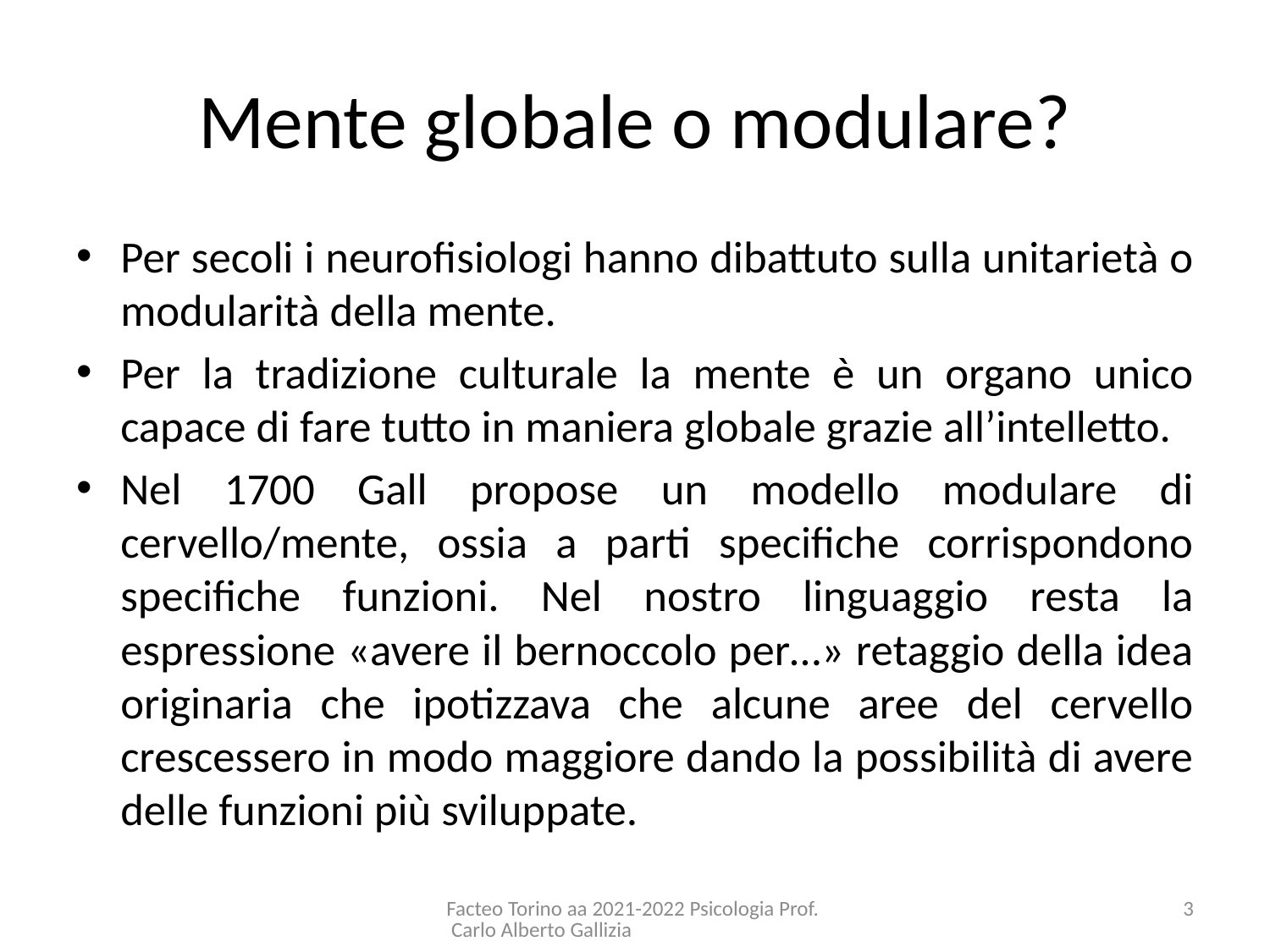

# Mente globale o modulare?
Per secoli i neurofisiologi hanno dibattuto sulla unitarietà o modularità della mente.
Per la tradizione culturale la mente è un organo unico capace di fare tutto in maniera globale grazie all’intelletto.
Nel 1700 Gall propose un modello modulare di cervello/mente, ossia a parti specifiche corrispondono specifiche funzioni. Nel nostro linguaggio resta la espressione «avere il bernoccolo per…» retaggio della idea originaria che ipotizzava che alcune aree del cervello crescessero in modo maggiore dando la possibilità di avere delle funzioni più sviluppate.
Facteo Torino aa 2021-2022 Psicologia Prof. Carlo Alberto Gallizia
3